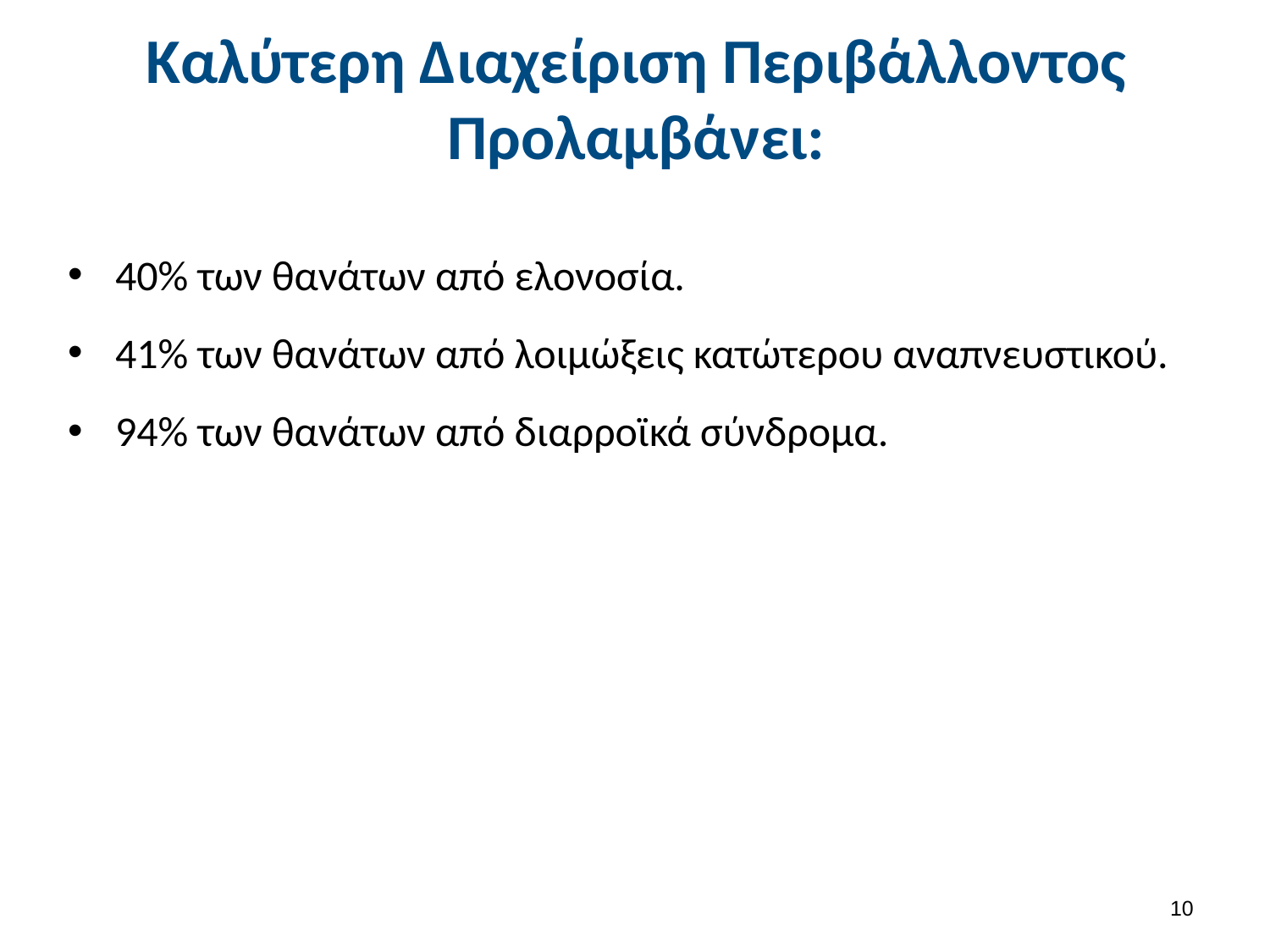

# Καλύτερη Διαχείριση Περιβάλλοντος Προλαμβάνει:
40% των θανάτων από ελονοσία.
41% των θανάτων από λοιμώξεις κατώτερου αναπνευστικού.
94% των θανάτων από διαρροϊκά σύνδρομα.

10